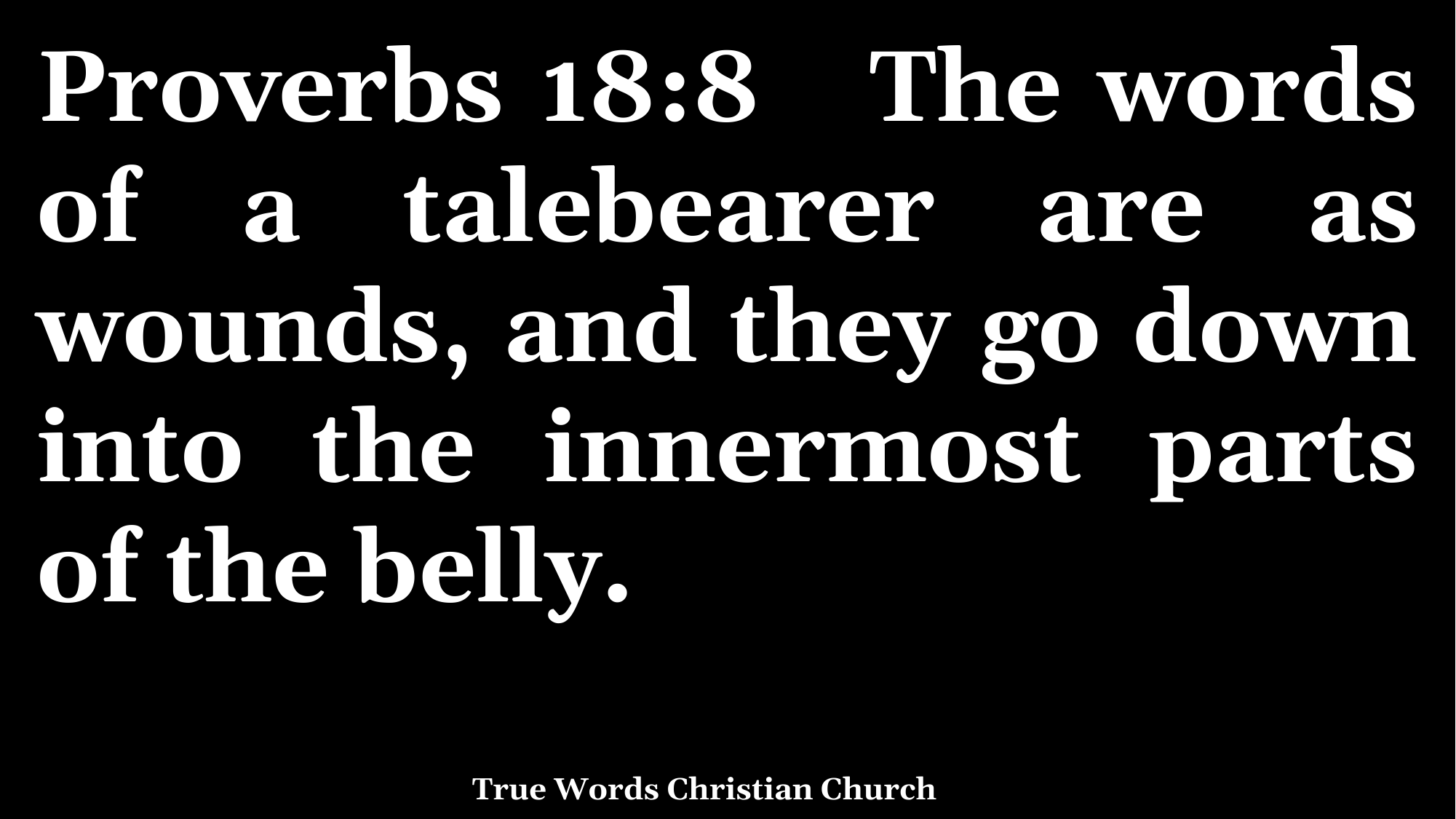

Proverbs 18:8   The words of a talebearer are as wounds, and they go down into the innermost parts of the belly.
True Words Christian Church